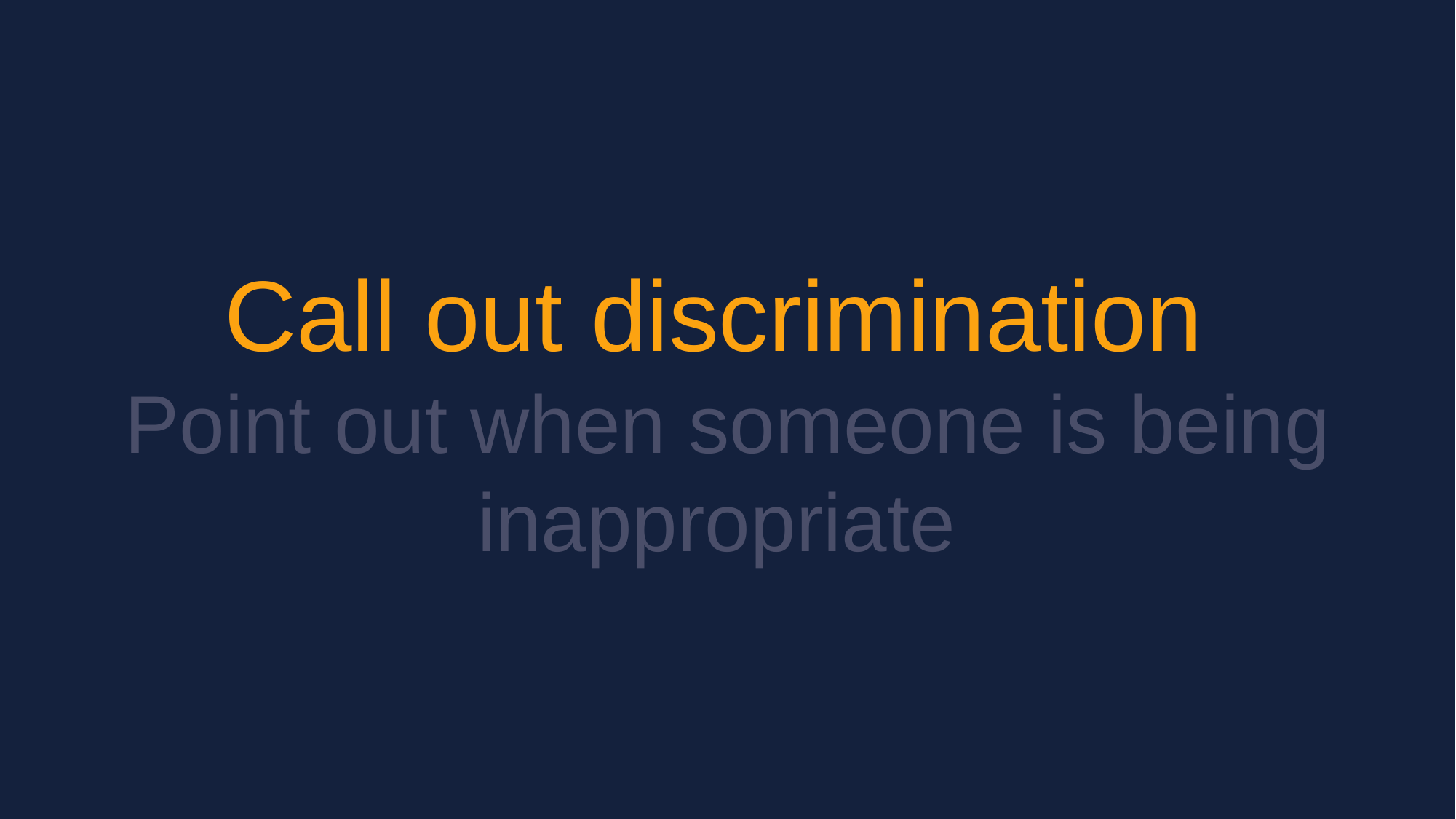

Call out discrimination
Point out when someone is being inappropriate